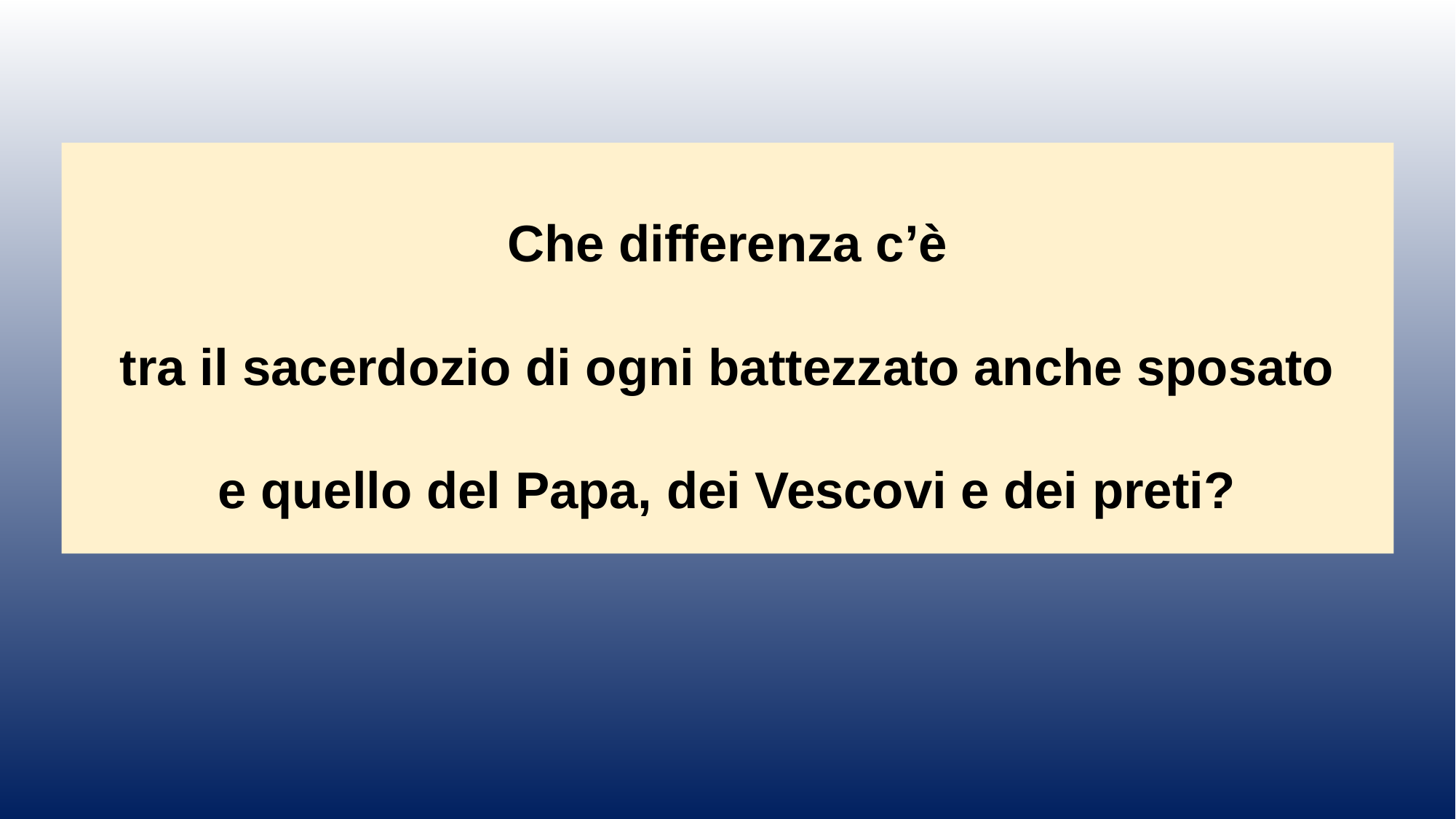

Che differenza c’è
tra il sacerdozio di ogni battezzato anche sposato
e quello del Papa, dei Vescovi e dei preti?